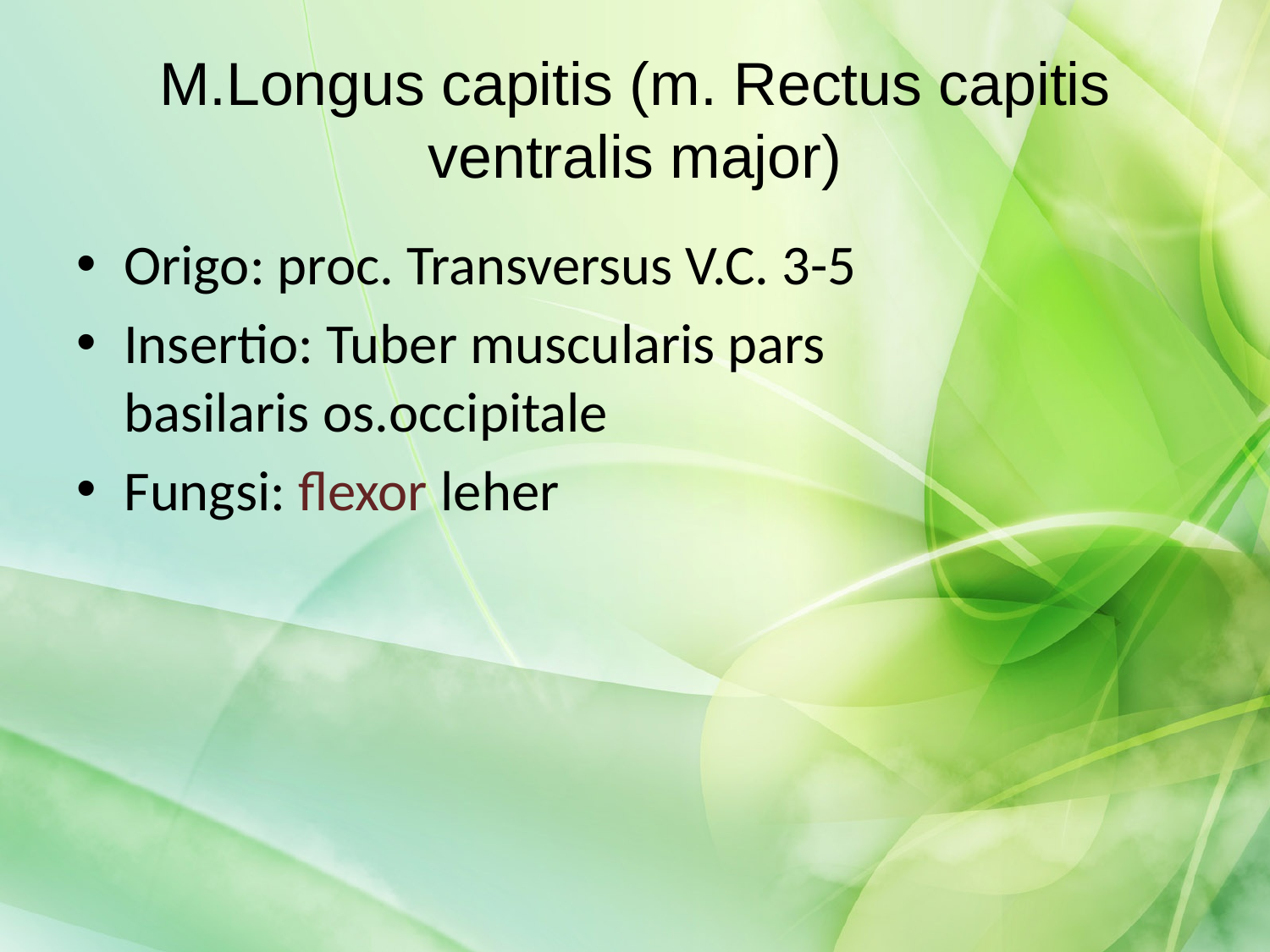

# M.Longus capitis (m. Rectus capitis ventralis major)
Origo: proc. Transversus V.C. 3-5
Insertio: Tuber muscularis pars 			    basilaris os.occipitale
Fungsi: flexor leher